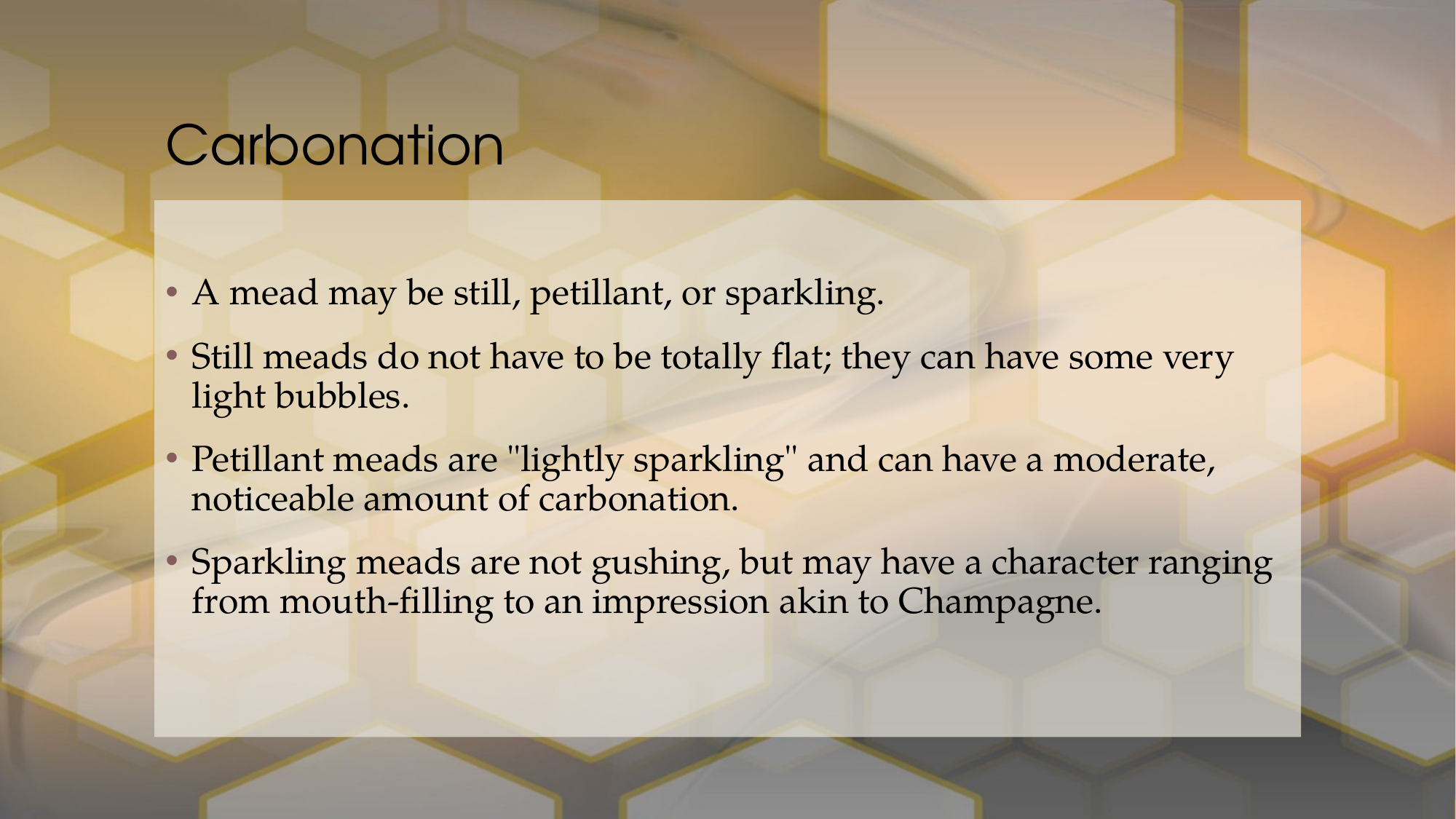

# Carbonation

A mead may be still, petillant, or sparkling.
Still meads do not have to be totally flat; they can have some very light bubbles.
Petillant meads are "lightly sparkling" and can have a moderate, noticeable amount of carbonation.
Sparkling meads are not gushing, but may have a character ranging from mouth-filling to an impression akin to Champagne.